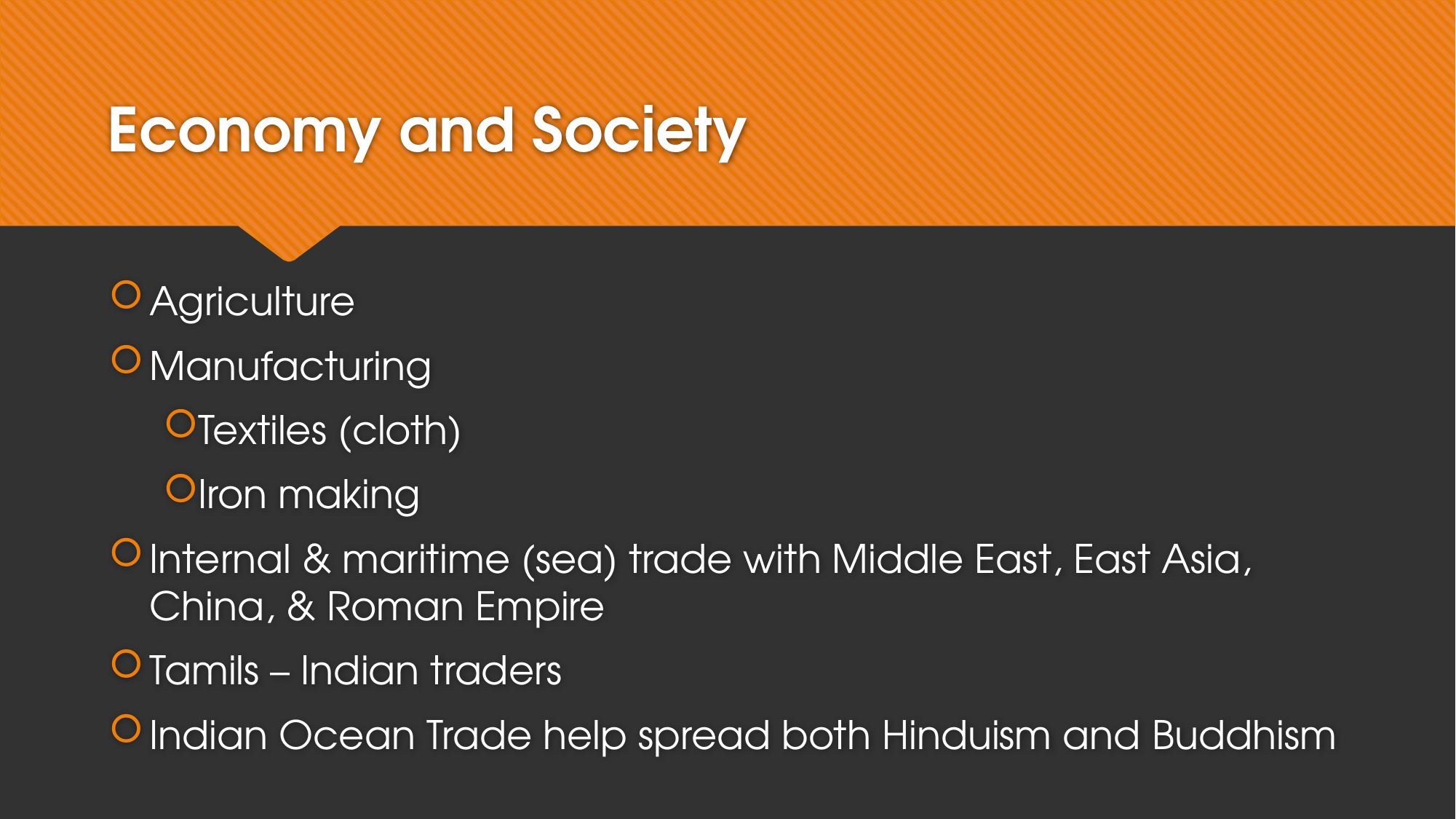

# Economy and Society
Agriculture
Manufacturing
Textiles (cloth)
Iron making
Internal & maritime (sea) trade with Middle East, East Asia, China, & Roman Empire
Tamils – Indian traders
Indian Ocean Trade help spread both Hinduism and Buddhism